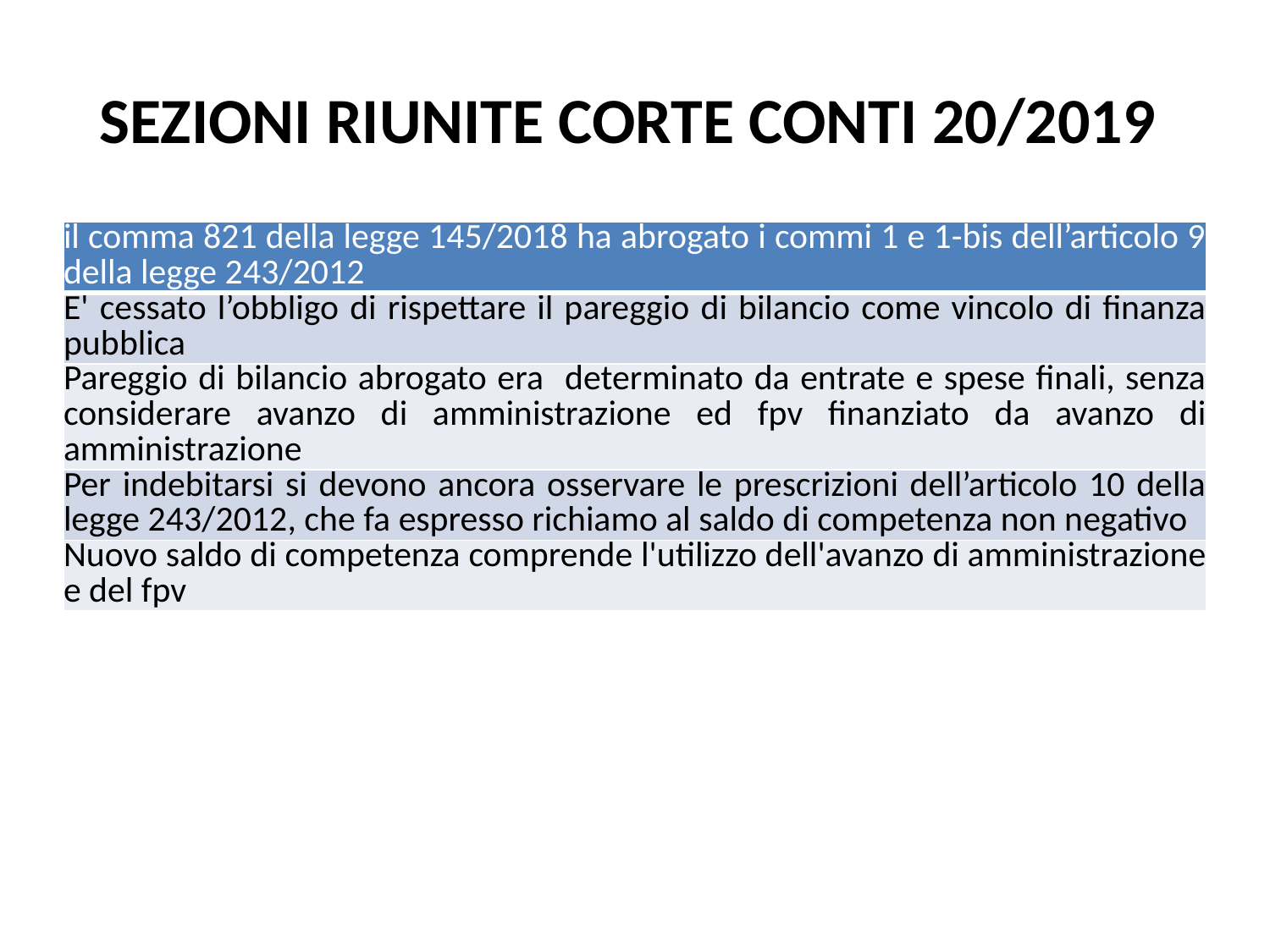

# SEZIONI RIUNITE CORTE CONTI 20/2019
| il comma 821 della legge 145/2018 ha abrogato i commi 1 e 1-bis dell’articolo 9 della legge 243/2012 |
| --- |
| E' cessato l’obbligo di rispettare il pareggio di bilancio come vincolo di finanza pubblica |
| Pareggio di bilancio abrogato era determinato da entrate e spese finali, senza considerare avanzo di amministrazione ed fpv finanziato da avanzo di amministrazione |
| Per indebitarsi si devono ancora osservare le prescrizioni dell’articolo 10 della legge 243/2012, che fa espresso richiamo al saldo di competenza non negativo |
| Nuovo saldo di competenza comprende l'utilizzo dell'avanzo di amministrazione e del fpv |